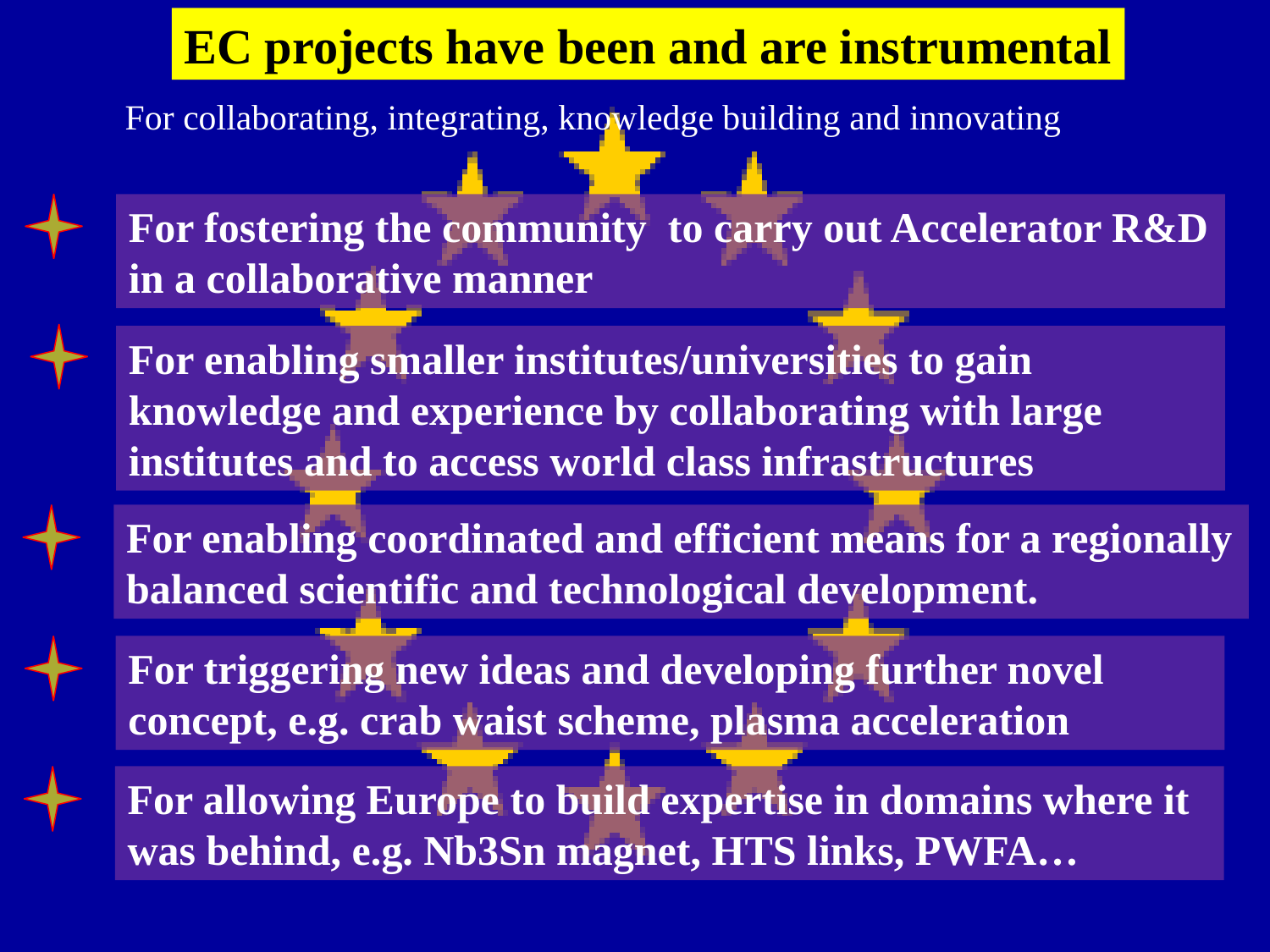

EC projects have been and are instrumental
For collaborating, integrating, knowledge building and innovating

For fostering the community  to carry out Accelerator R&D in a collaborative manner

For enabling smaller institutes/universities to gain knowledge and experience by collaborating with large institutes and to access world class infrastructures

For enabling coordinated and efficient means for a regionally balanced scientific and technological development.

For triggering new ideas and developing further novel concept, e.g. crab waist scheme, plasma acceleration

For allowing Europe to build expertise in domains where it was behind, e.g. Nb3Sn magnet, HTS links, PWFA…